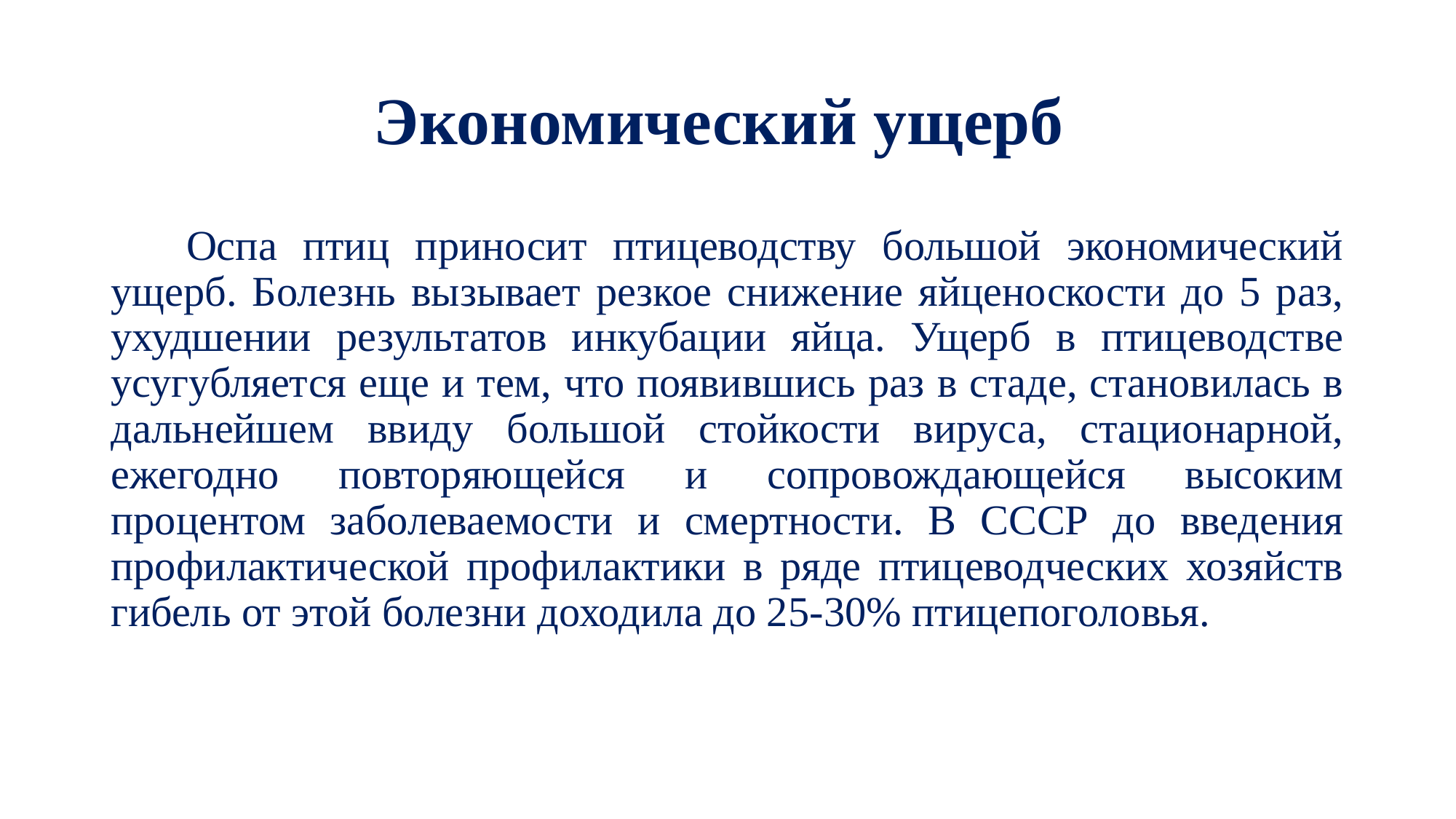

# Экономический ущерб
Оспа птиц приносит птицеводству большой экономический ущерб. Болезнь вызывает резкое снижение яйценоскости до 5 раз, ухудшении результатов инкубации яйца. Ущерб в птицеводстве усугубляется еще и тем, что появившись раз в стаде, становилась в дальнейшем ввиду большой стойкости вируса, стационарной, ежегодно повторяющейся и сопровождающейся высоким процентом заболеваемости и смертности. В СССР до введения профилактической профилактики в ряде птицеводческих хозяйств гибель от этой болезни доходила до 25-30% птицепоголовья.